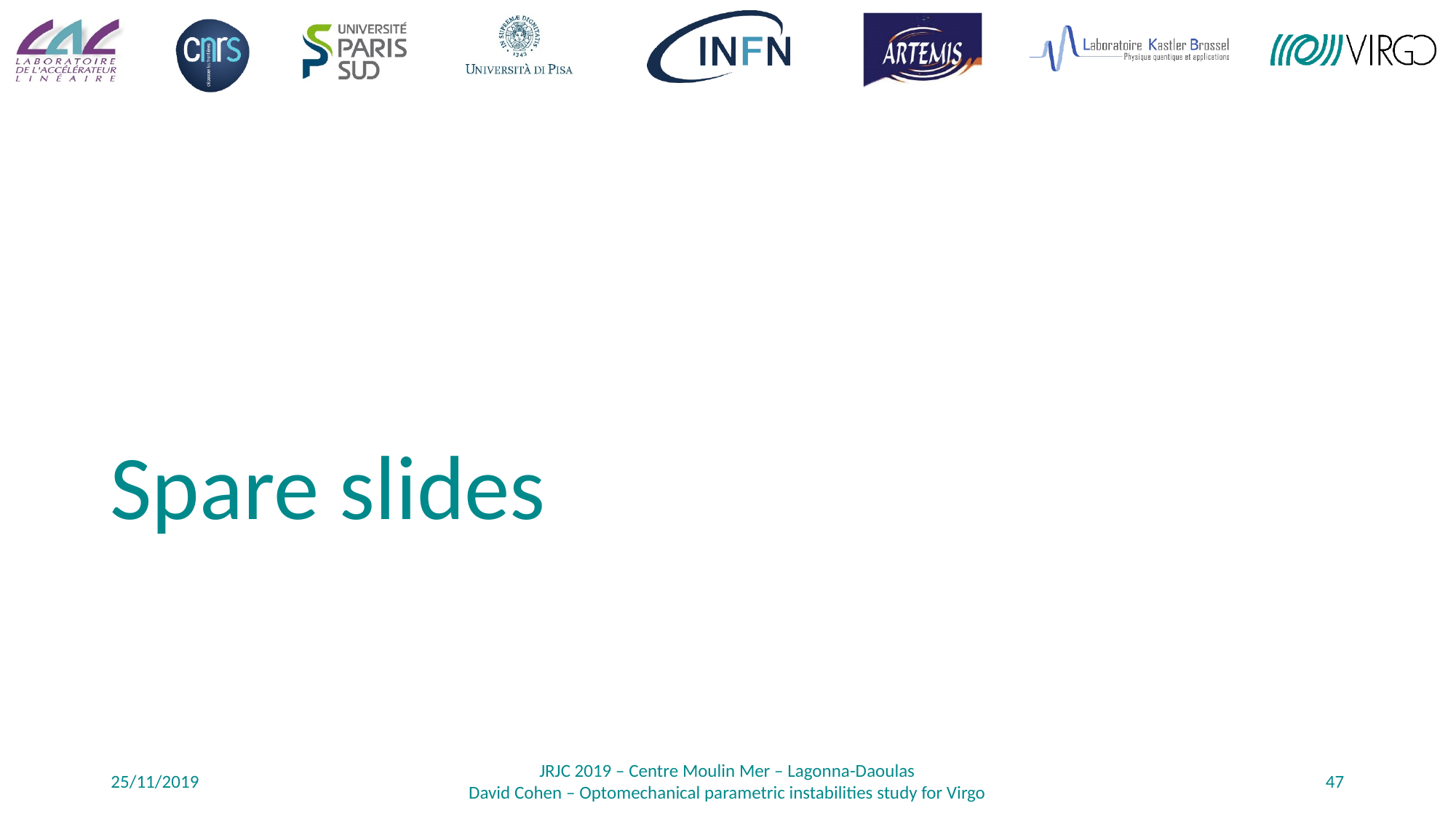

# Spare slides

25/11/2019
JRJC 2019 – Centre Moulin Mer – Lagonna-Daoulas
David Cohen – Optomechanical parametric instabilities study for Virgo
47